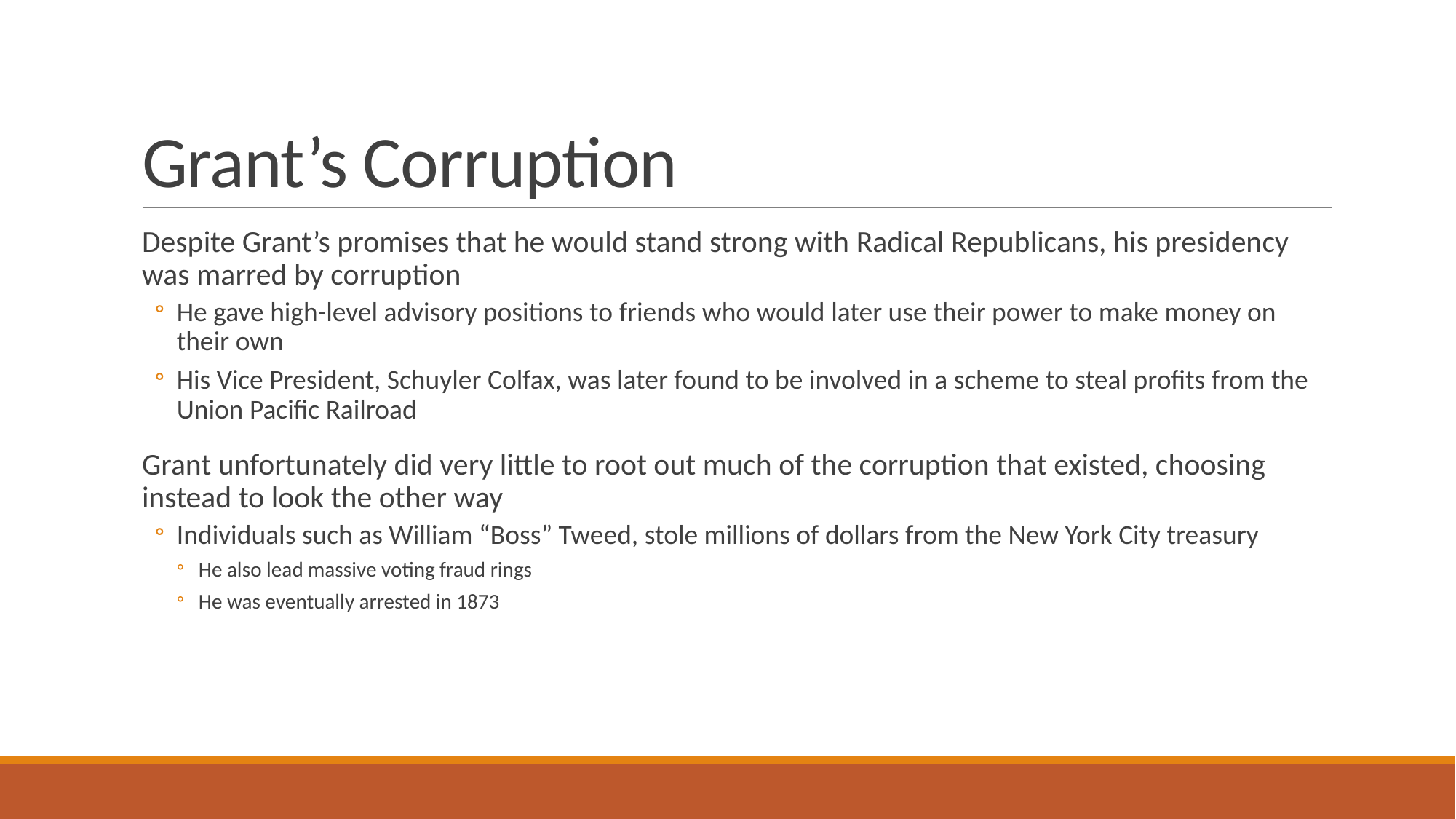

# Grant’s Corruption
Despite Grant’s promises that he would stand strong with Radical Republicans, his presidency was marred by corruption
He gave high-level advisory positions to friends who would later use their power to make money on their own
His Vice President, Schuyler Colfax, was later found to be involved in a scheme to steal profits from the Union Pacific Railroad
Grant unfortunately did very little to root out much of the corruption that existed, choosing instead to look the other way
Individuals such as William “Boss” Tweed, stole millions of dollars from the New York City treasury
He also lead massive voting fraud rings
He was eventually arrested in 1873